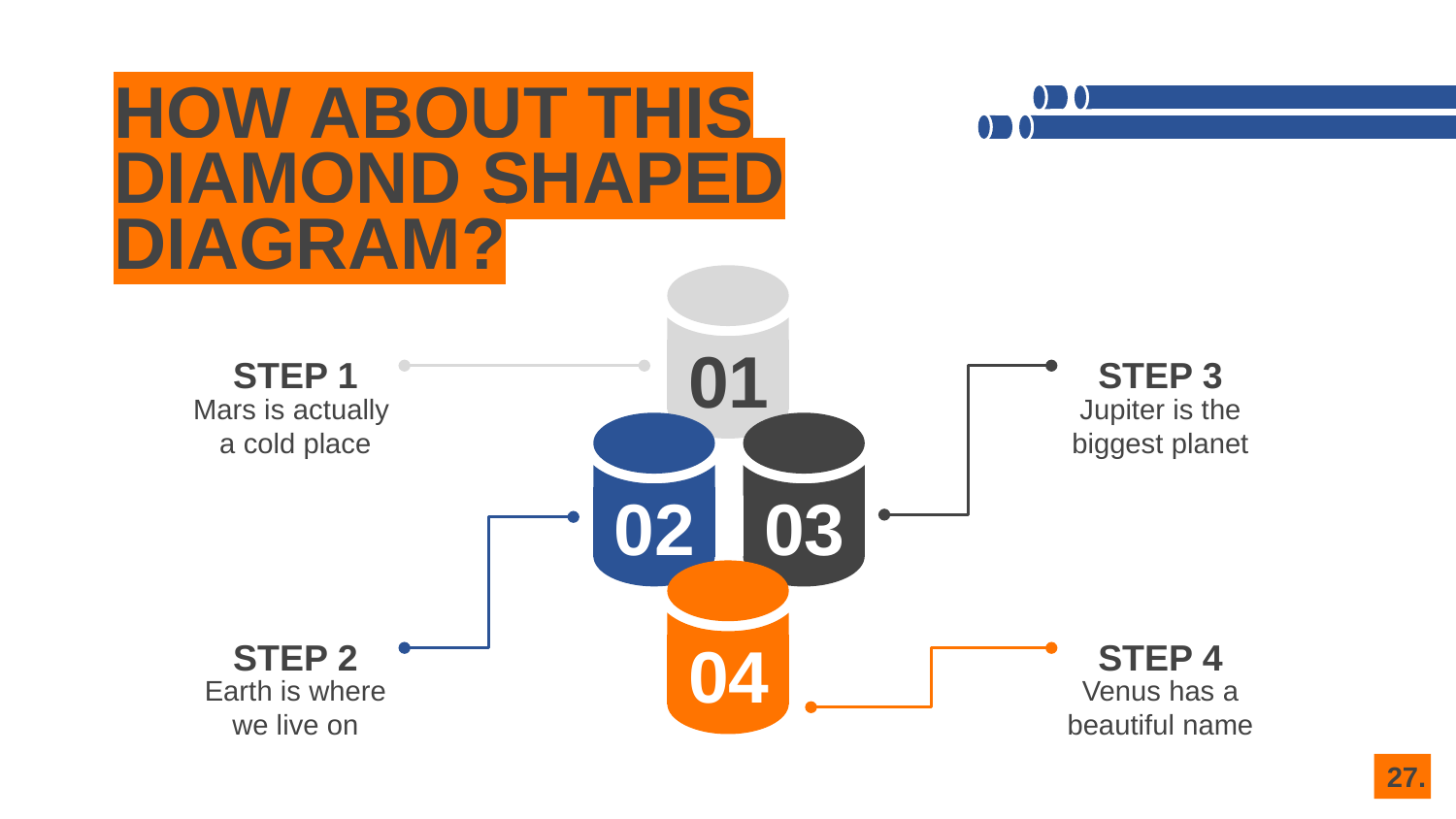

# HOW ABOUT THIS DIAMOND SHAPED DIAGRAM?

01
STEP 3
STEP 1
Mars is actually  a cold place
Jupiter is the biggest planet

02

03

04
STEP 4
STEP 2
Earth is where we live on
Venus has a beautiful name
 27.